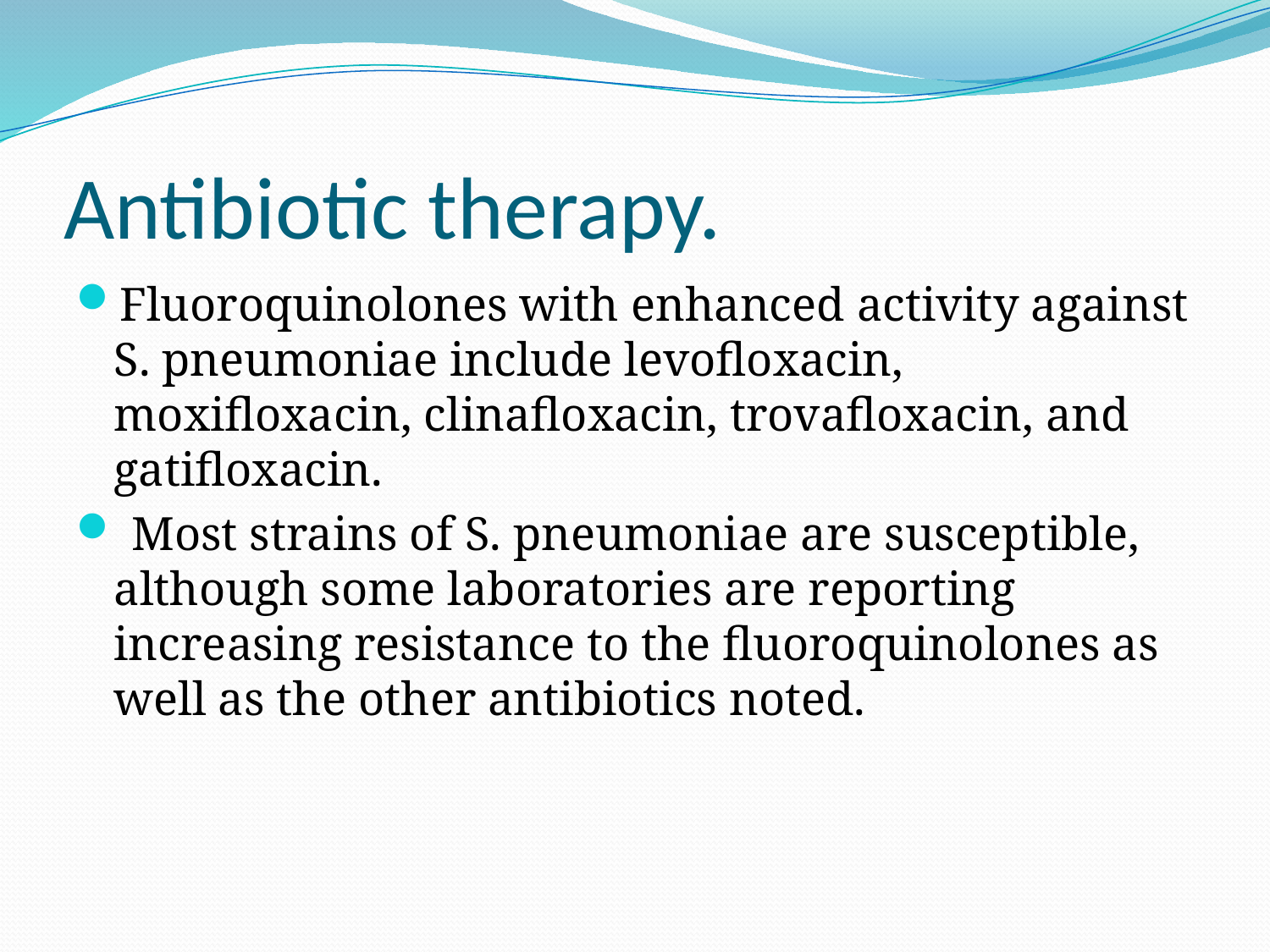

# Antibiotic therapy.
Fluoroquinolones with enhanced activity against S. pneumoniae include levofloxacin, moxifloxacin, clinafloxacin, trovafloxacin, and gatifloxacin.
 Most strains of S. pneumoniae are susceptible, although some laboratories are reporting increasing resistance to the fluoroquinolones as well as the other antibiotics noted.